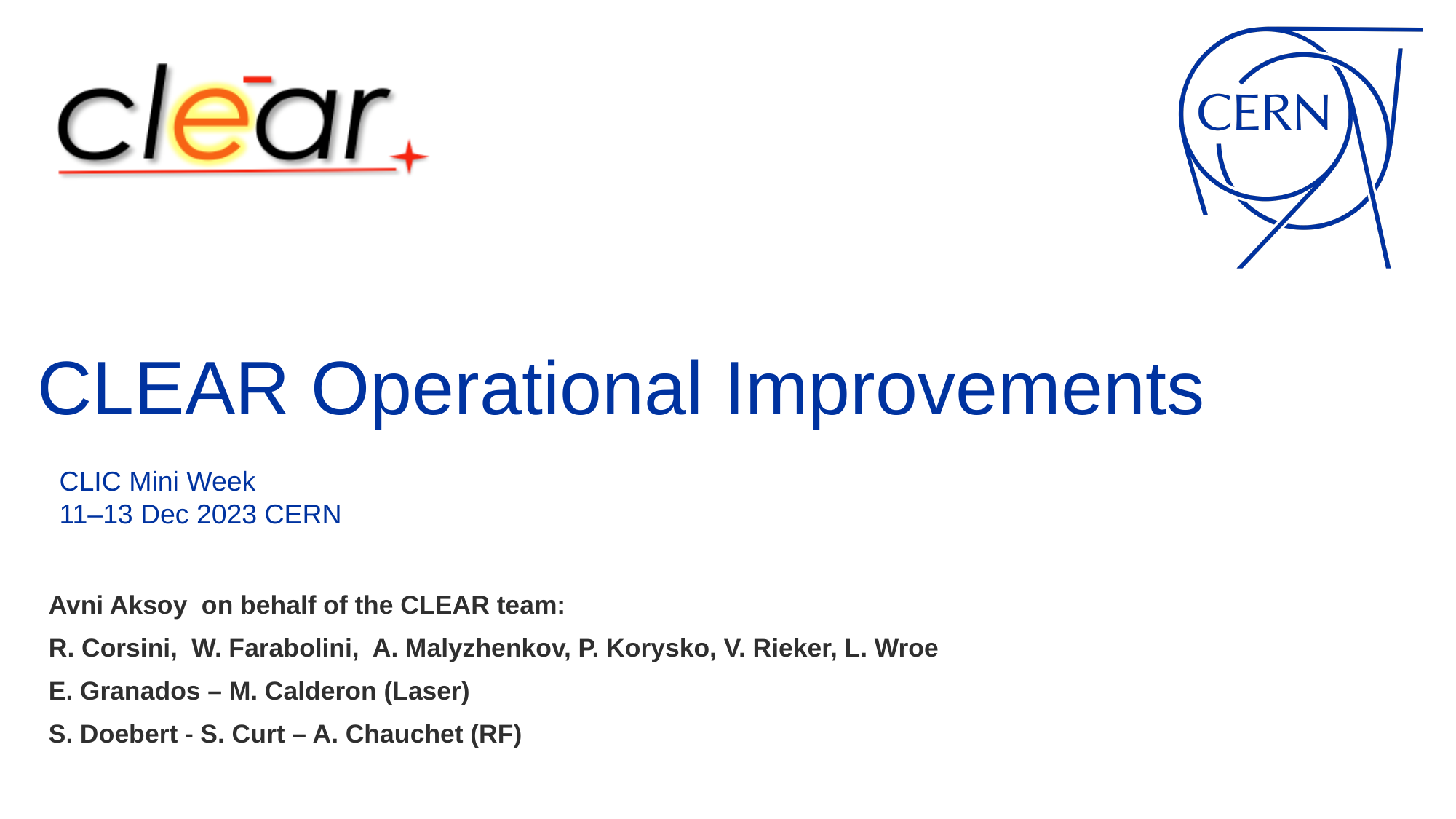

# CLEAR Operational Improvements
CLIC Mini Week
11–13 Dec 2023 CERN
Avni Aksoy  on behalf of the CLEAR team:
R. Corsini,  W. Farabolini,  A. Malyzhenkov, P. Korysko, V. Rieker, L. Wroe
E. Granados – M. Calderon (Laser)
S. Doebert - S. Curt – A. Chauchet (RF)